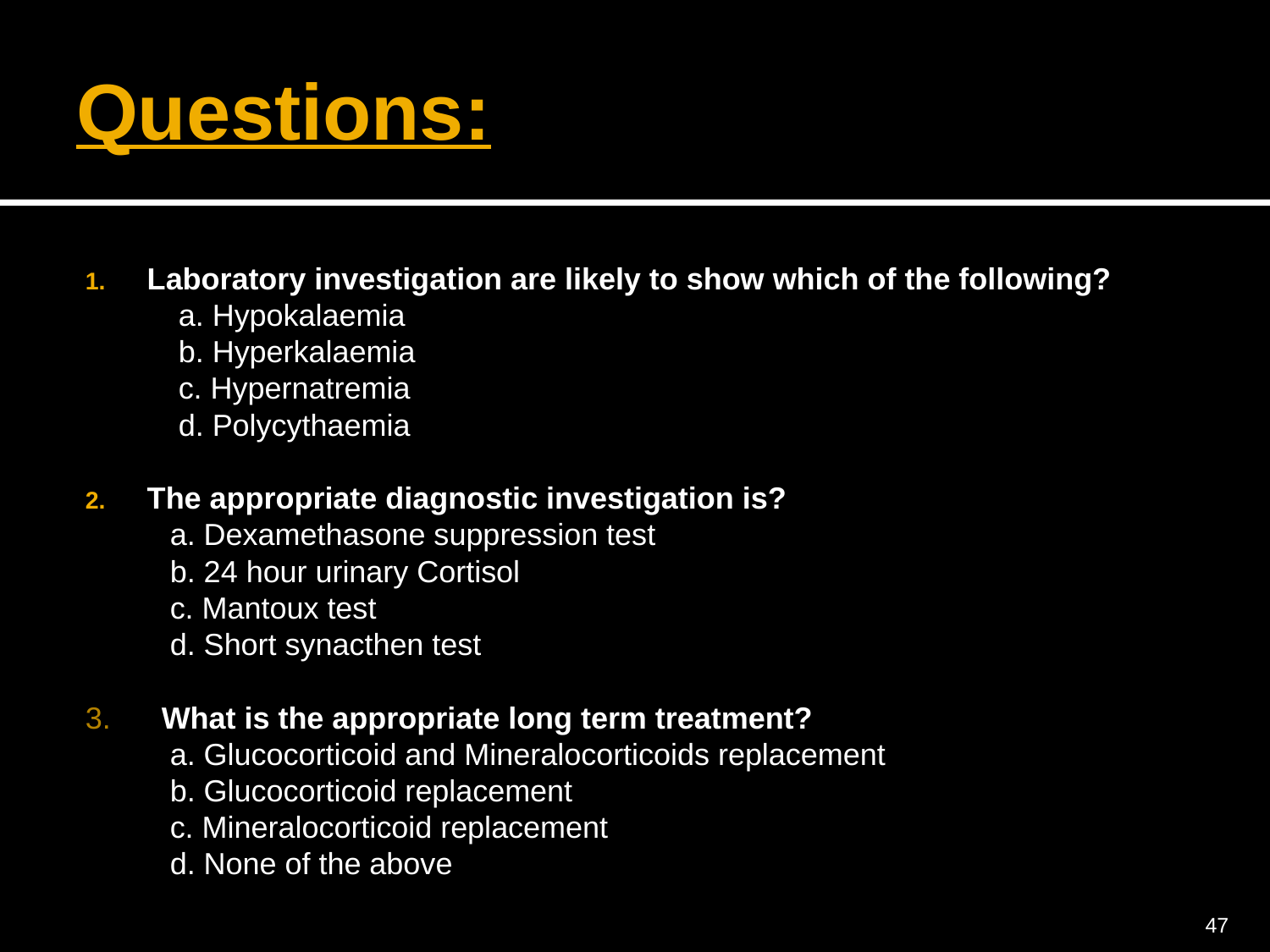

# Questions:
Laboratory investigation are likely to show which of the following?
           a. Hypokalaemia
           b. Hyperkalaemia
           c. Hypernatremia
           d. Polycythaemia

The appropriate diagnostic investigation is?
          a. Dexamethasone suppression test
          b. 24 hour urinary Cortisol
          c. Mantoux test
          d. Short synacthen test

3.      What is the appropriate long term treatment?
          a. Glucocorticoid and Mineralocorticoids replacement
          b. Glucocorticoid replacement
          c. Mineralocorticoid replacement
          d. None of the above
47